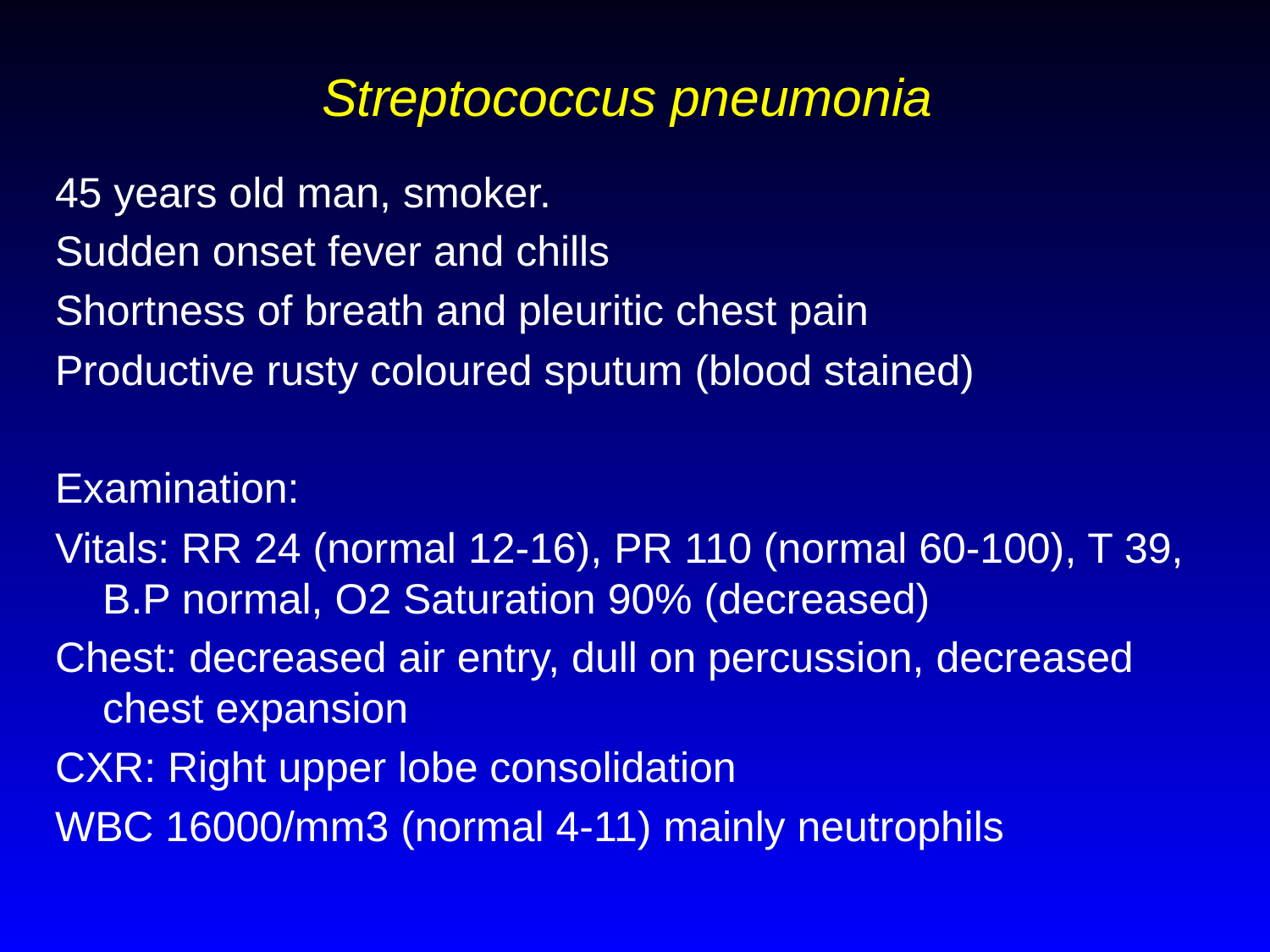

# Streptococcus pneumonia
45 years old man, smoker.
Sudden onset fever and chills
Shortness of breath and pleuritic chest pain
Productive rusty coloured sputum (blood stained)

Examination:
Vitals: RR 24 (normal 12-16), PR 110 (normal 60-100), T 39, B.P normal, O2 Saturation 90% (decreased)
Chest: decreased air entry, dull on percussion, decreased chest expansion
CXR: Right upper lobe consolidation
WBC 16000/mm3 (normal 4-11) mainly neutrophils